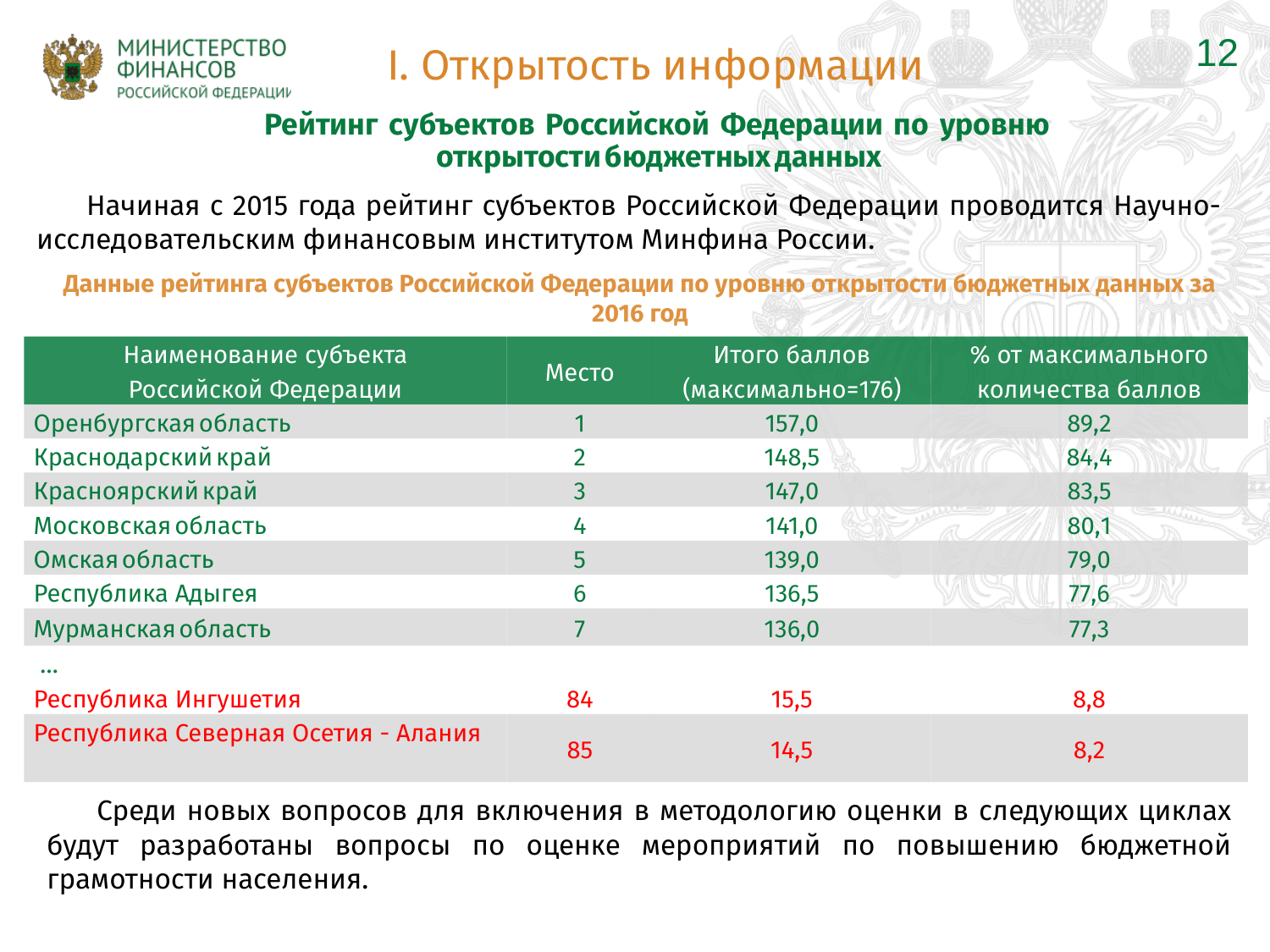

12
I. Открытость информации
Рейтинг  субъектов  Российской  Федерации  по  уровню  открытости бюджетных данных
Начиная с 2015 года рейтинг субъектов Российской Федерации проводится Научно-исследовательским финансовым институтом Минфина России.
Данные рейтинга субъектов Российской Федерации по уровню открытости бюджетных данных за 2016 год
| Наименование субъекта Российской Федерации | Место | Итого баллов (максимально=176) | % от максимального количества баллов |
| --- | --- | --- | --- |
| Оренбургская область | 1 | 157,0 | 89,2 |
| Краснодарский край | 2 | 148,5 | 84,4 |
| Красноярский край | 3 | 147,0 | 83,5 |
| Московская область | 4 | 141,0 | 80,1 |
| Омская область | 5 | 139,0 | 79,0 |
| Республика Адыгея | 6 | 136,5 | 77,6 |
| Мурманская область | 7 | 136,0 | 77,3 |
| … |  |  |  |
| Республика Ингушетия | 84 | 15,5 | 8,8 |
| Республика Северная Осетия - Алания | 85 | 14,5 | 8,2 |
Среди новых вопросов для включения в методологию оценки в следующих циклах будут разработаны вопросы по оценке мероприятий по повышению бюджетной грамотности населения.